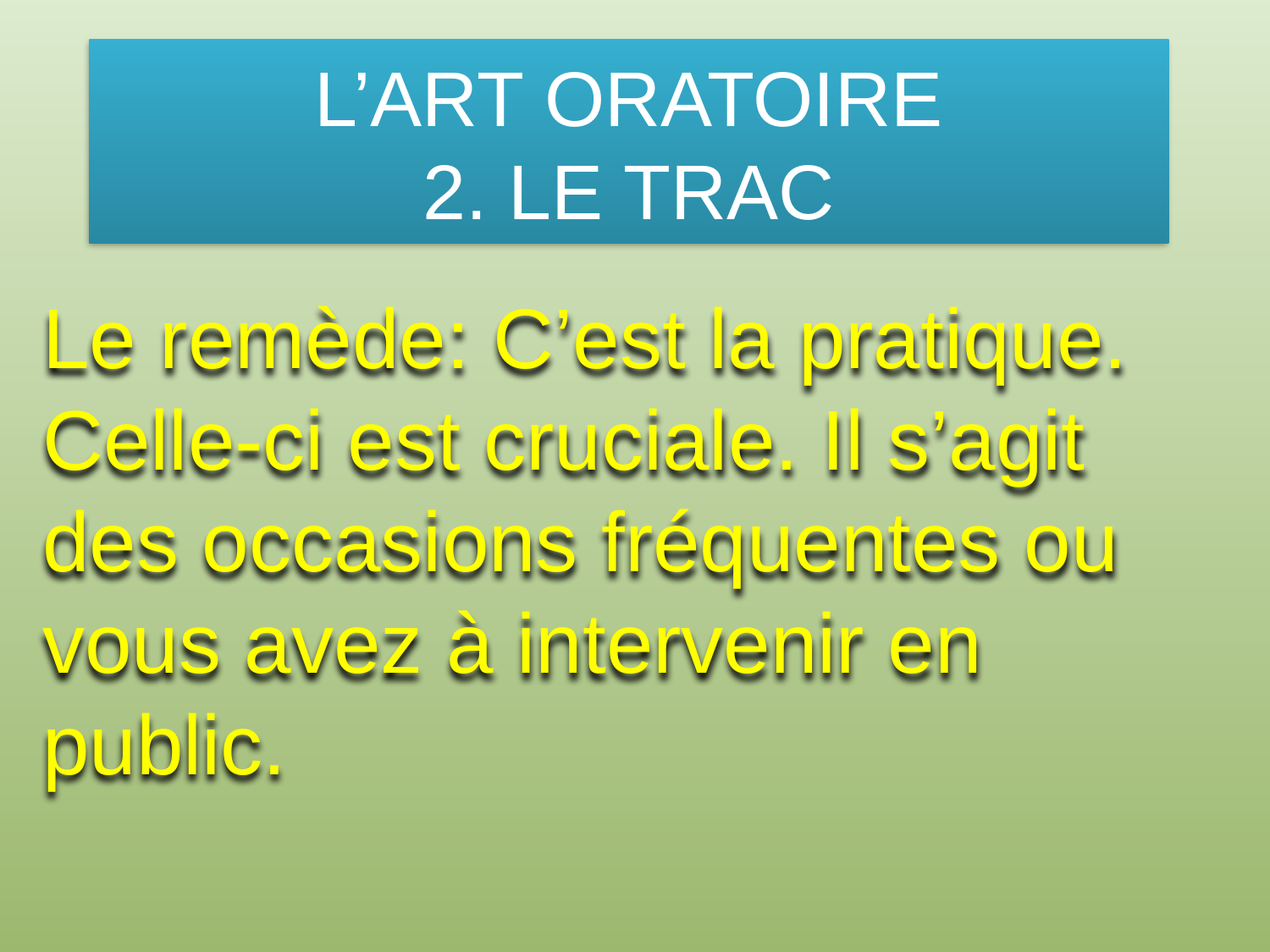

# L’ART ORATOIRE 2. LE TRAC
Le remède: C’est la pratique. Celle-ci est cruciale. Il s’agit des occasions fréquentes ou vous avez à intervenir en public.